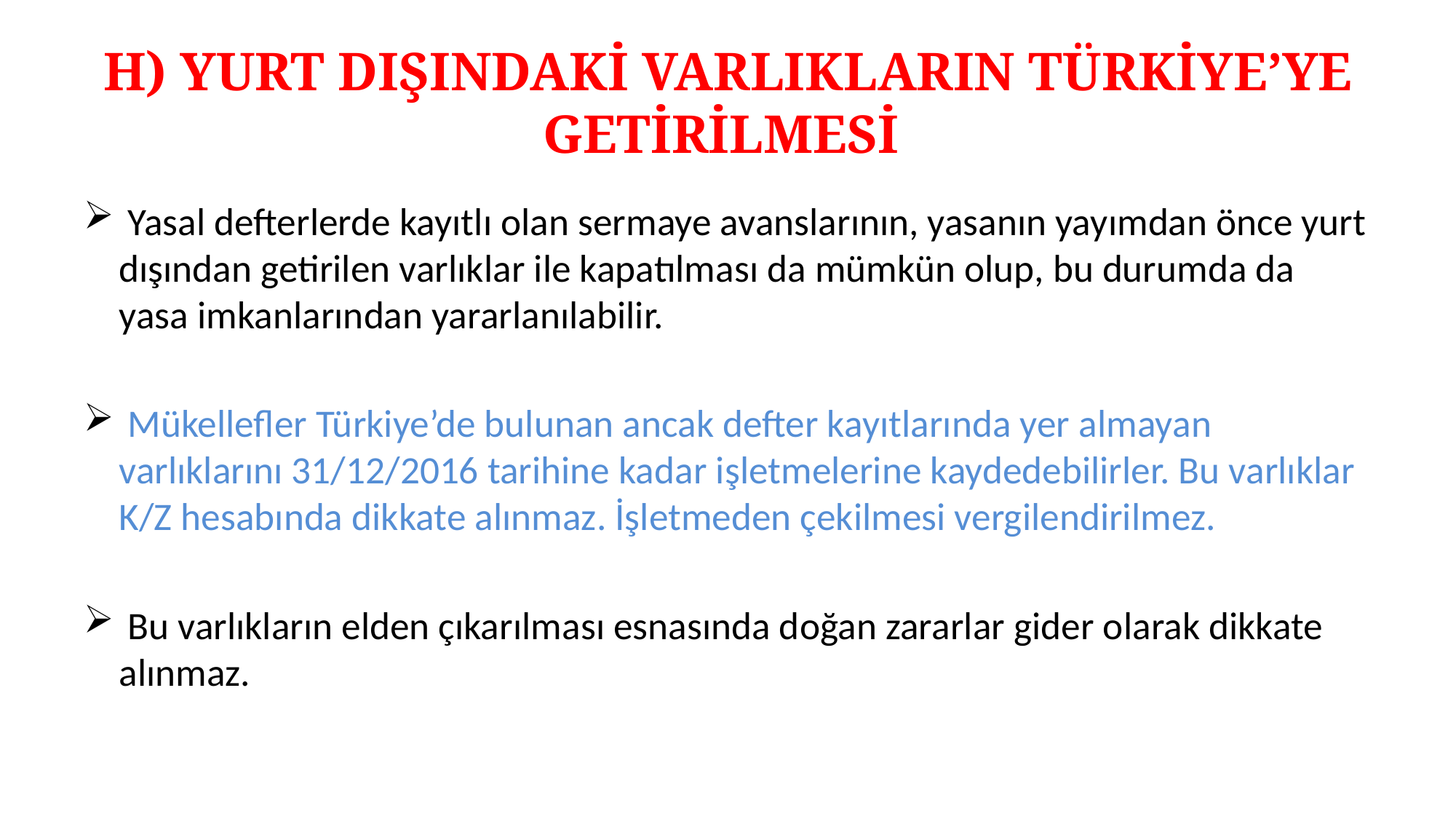

# H) YURT DIŞINDAKİ VARLIKLARIN TÜRKİYE’YE GETİRİLMESİ
 Yasal defterlerde kayıtlı olan sermaye avanslarının, yasanın yayımdan önce yurt dışından getirilen varlıklar ile kapatılması da mümkün olup, bu durumda da yasa imkanlarından yararlanılabilir.

 Mükellefler Türkiye’de bulunan ancak defter kayıtlarında yer almayan varlıklarını 31/12/2016 tarihine kadar işletmelerine kaydedebilirler. Bu varlıklar K/Z hesabında dikkate alınmaz. İşletmeden çekilmesi vergilendirilmez.

 Bu varlıkların elden çıkarılması esnasında doğan zararlar gider olarak dikkate alınmaz.